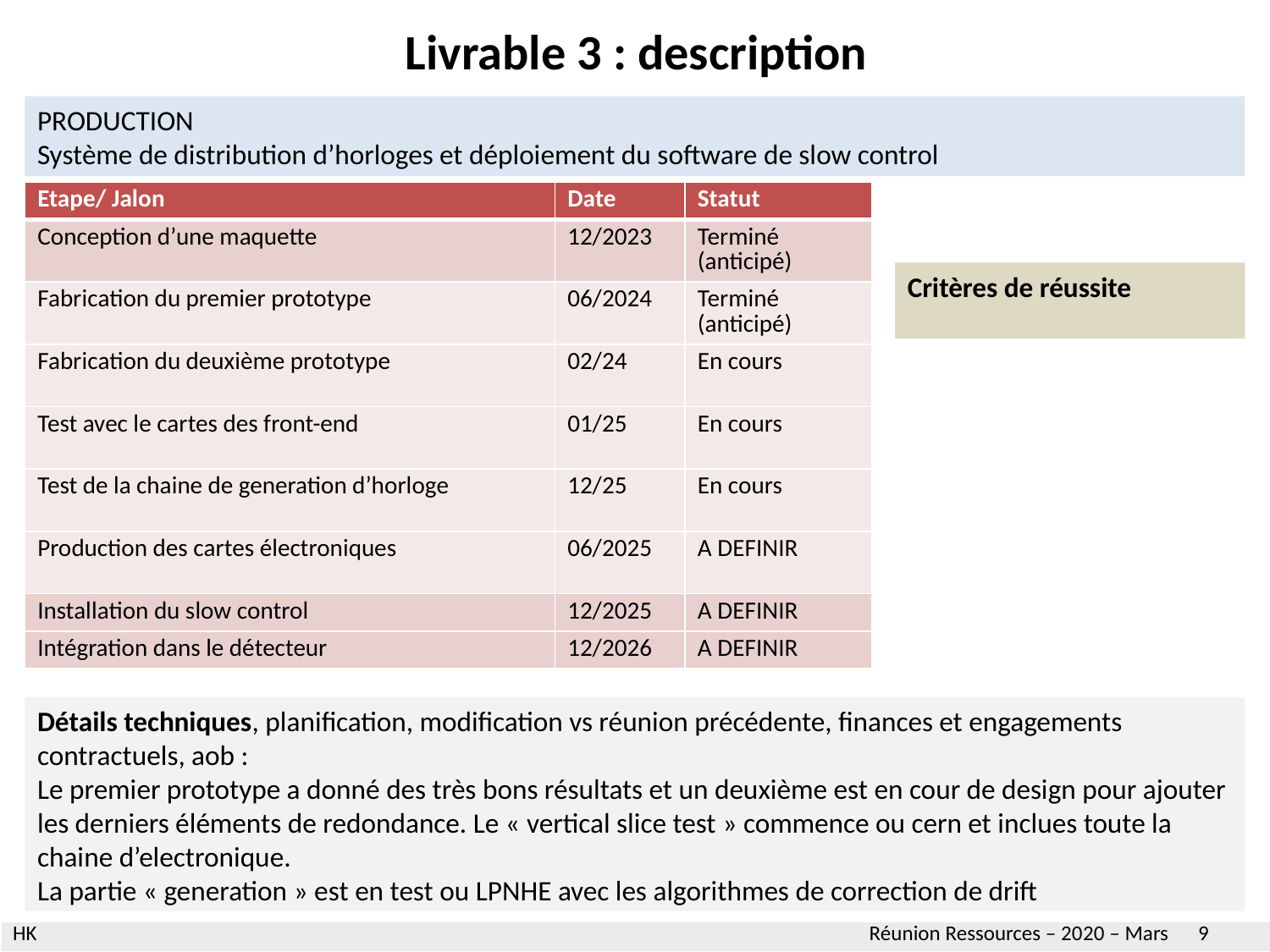

Livrable 3 : description
PRODUCTION
Système de distribution d’horloges et déploiement du software de slow control
| Etape/ Jalon | Date | Statut |
| --- | --- | --- |
| Conception d’une maquette | 12/2023 | Terminé (anticipé) |
| Fabrication du premier prototype | 06/2024 | Terminé (anticipé) |
| Fabrication du deuxième prototype | 02/24 | En cours |
| Test avec le cartes des front-end | 01/25 | En cours |
| Test de la chaine de generation d’horloge | 12/25 | En cours |
| Production des cartes électroniques | 06/2025 | A DEFINIR |
| Installation du slow control | 12/2025 | A DEFINIR |
| Intégration dans le détecteur | 12/2026 | A DEFINIR |
Critères de réussite

Détails techniques, planification, modification vs réunion précédente, finances et engagements contractuels, aob :
Le premier prototype a donné des très bons résultats et un deuxième est en cour de design pour ajouter les derniers éléments de redondance. Le « vertical slice test » commence ou cern et inclues toute la chaine d’electronique.
La partie « generation » est en test ou LPNHE avec les algorithmes de correction de drift